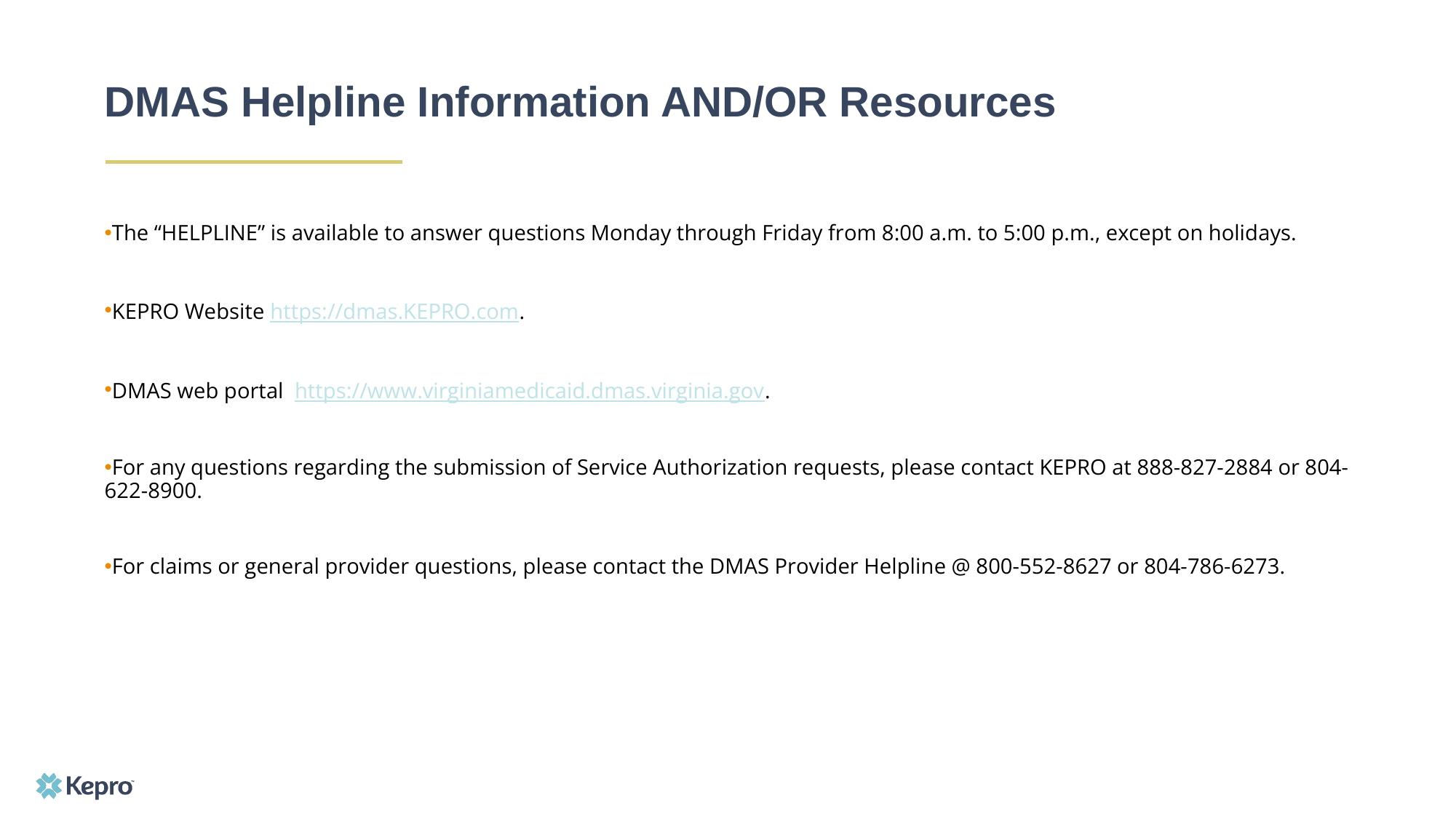

# DMAS Helpline Information AND/OR Resources
The “HELPLINE” is available to answer questions Monday through Friday from 8:00 a.m. to 5:00 p.m., except on holidays.

KEPRO Website https://dmas.KEPRO.com.

DMAS web portal  https://www.virginiamedicaid.dmas.virginia.gov.

For any questions regarding the submission of Service Authorization requests, please contact KEPRO at 888-827-2884 or 804-622-8900.

For claims or general provider questions, please contact the DMAS Provider Helpline @ 800-552-8627 or 804-786-6273.